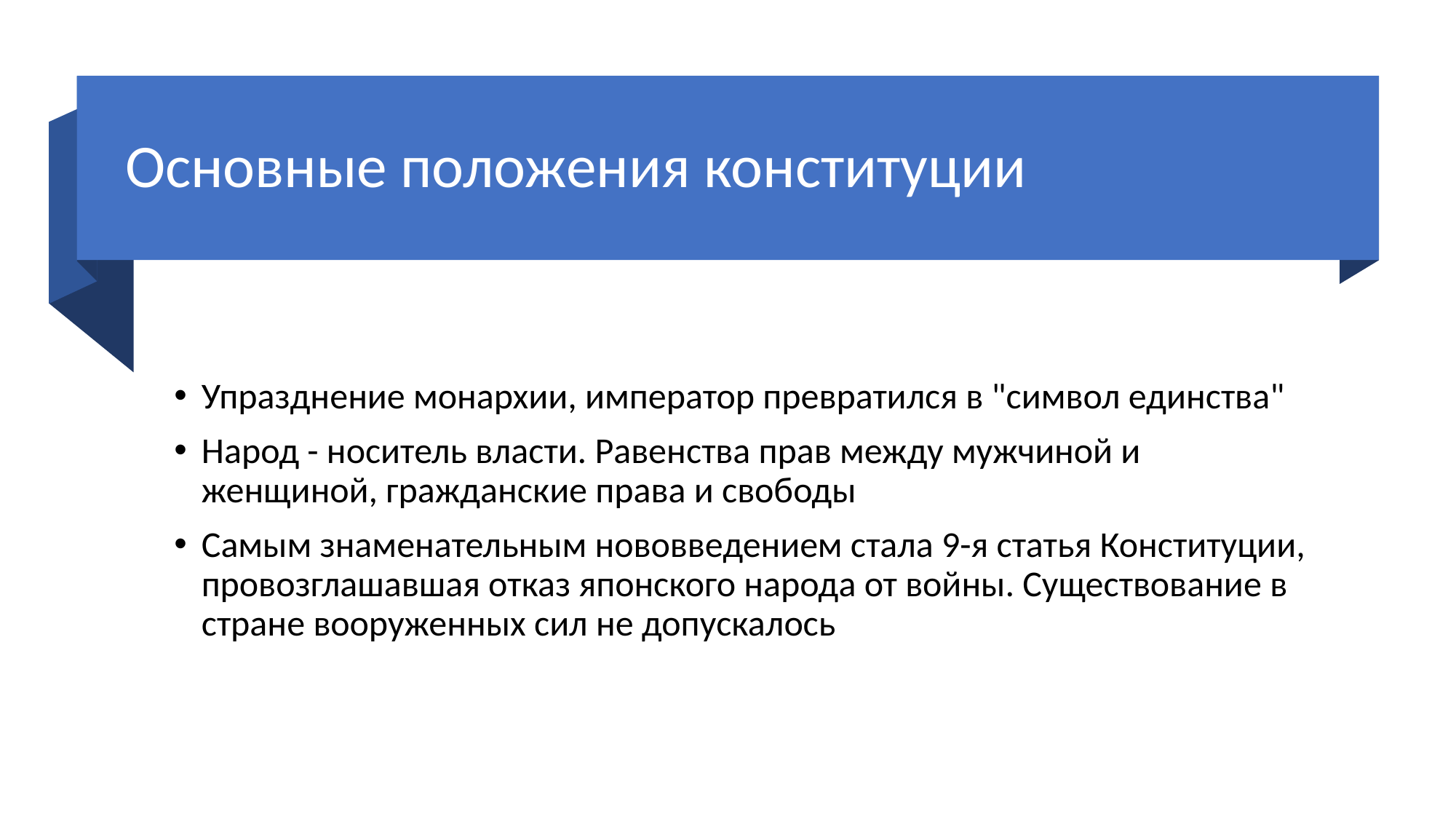

# Основные положения конституции

Упразднение монархии, император превратился в "символ единства"
Народ - носитель власти. Равенства прав между мужчиной и женщиной, гражданские права и свободы
Самым знаменательным нововведением стала 9-я статья Конституции, провозглашавшая отказ японского народа от войны. Существование в стране вооруженных сил не допускалось